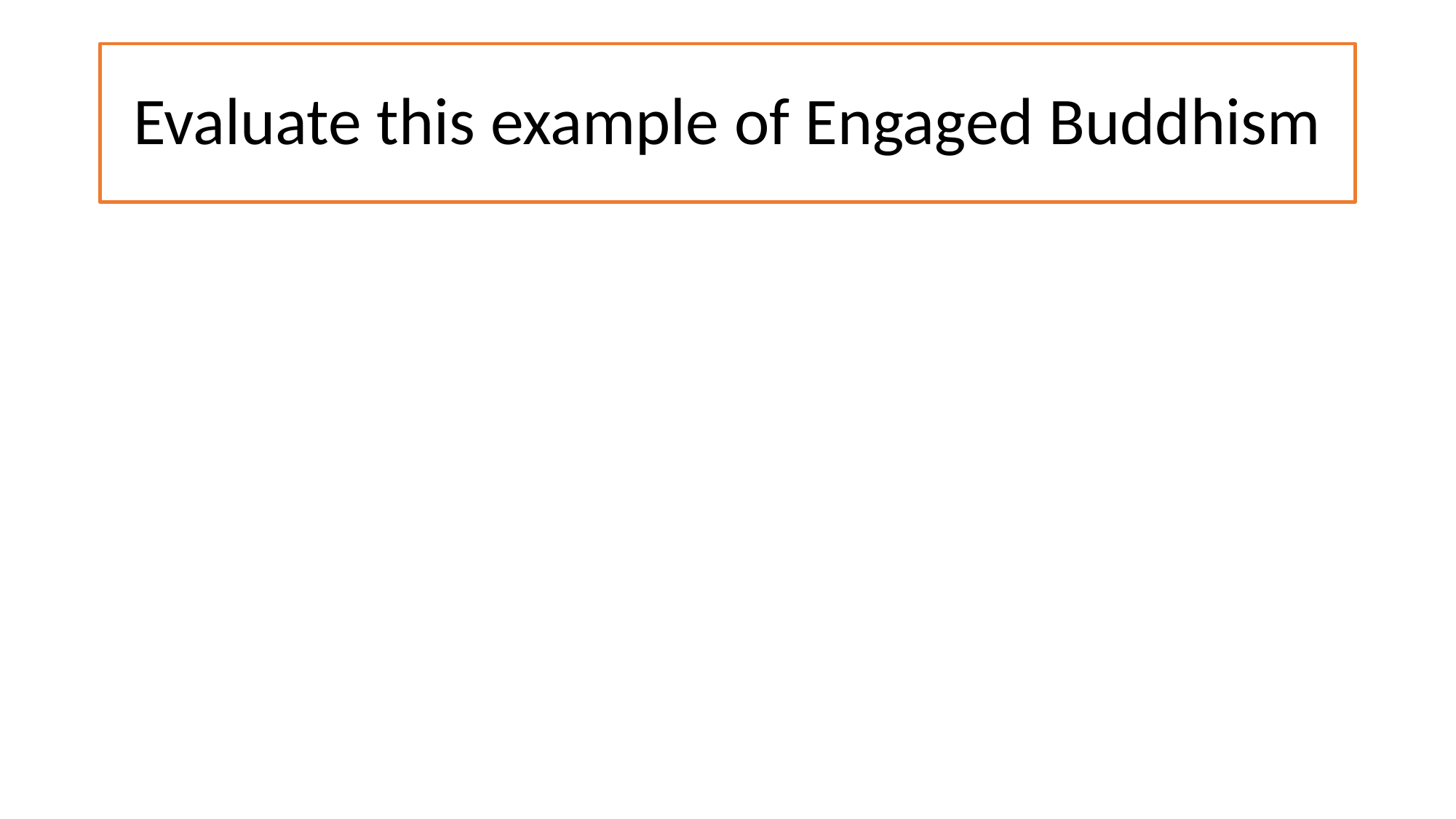

# Evaluate this example of Engaged Buddhism